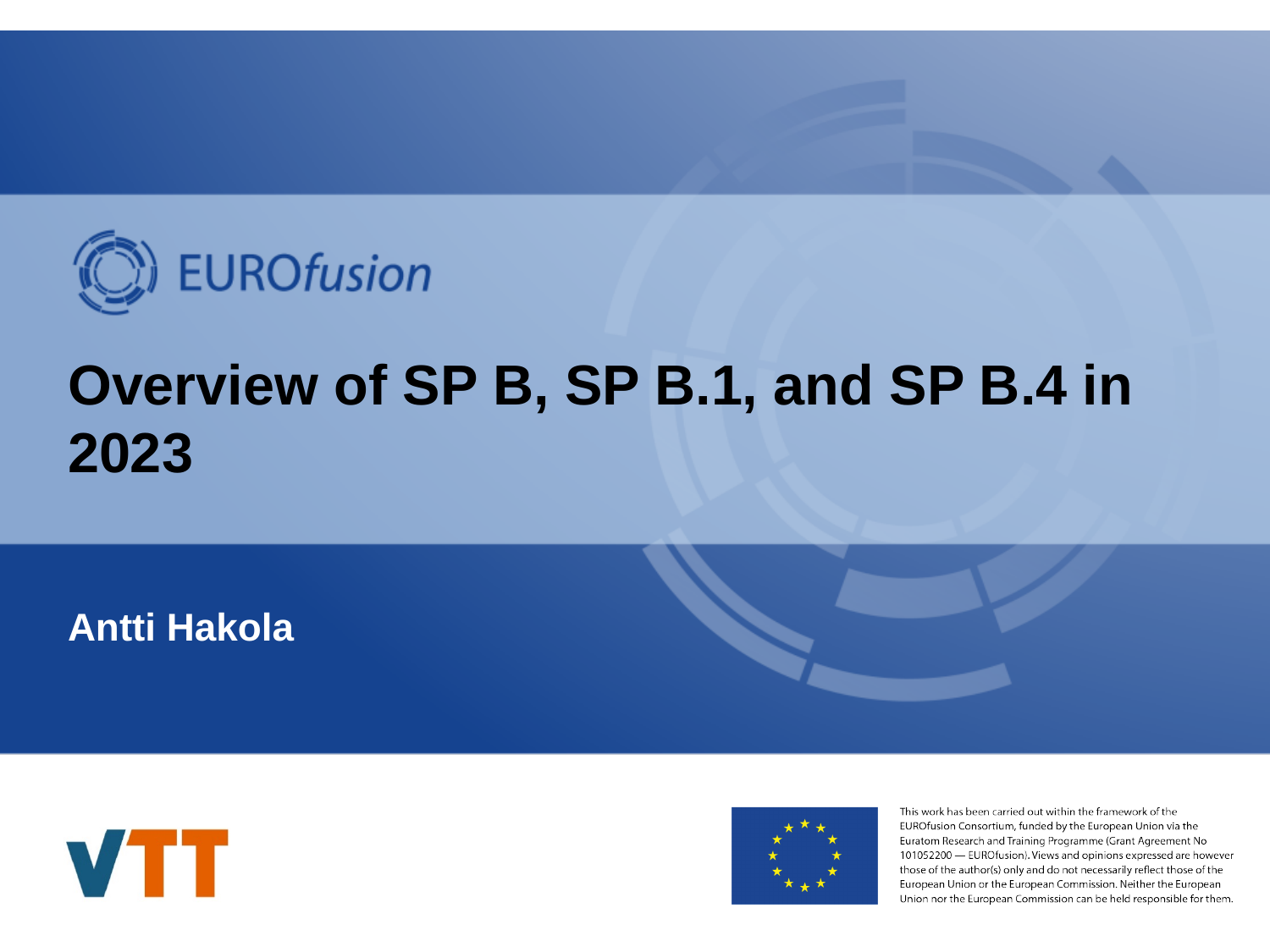

# Overview of SP B, SP B.1, and SP B.4 in 2023
Antti Hakola